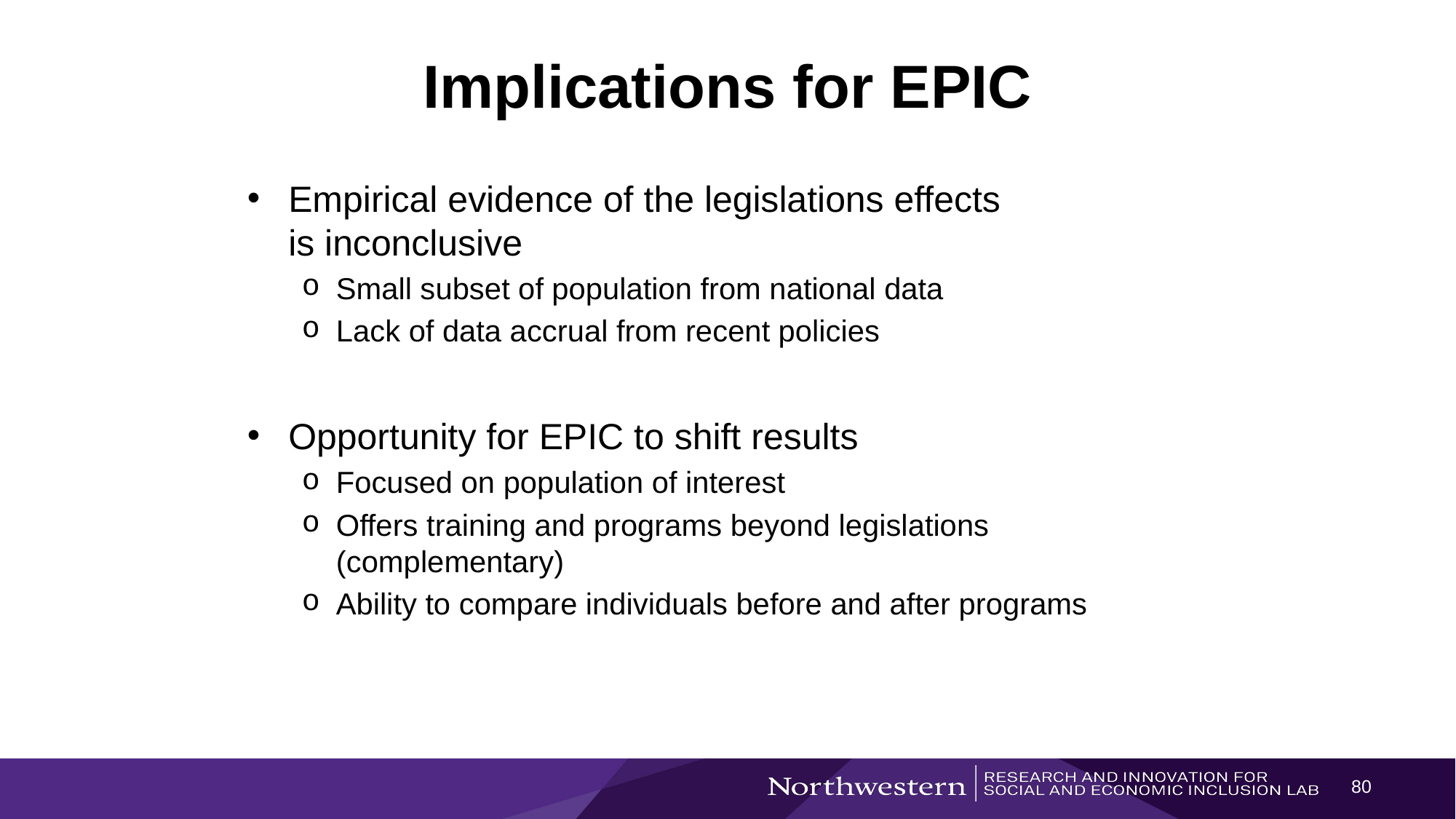

# Implications for EPIC
Empirical evidence of the legislations effects is inconclusive
Small subset of population from national data
Lack of data accrual from recent policies

Opportunity for EPIC to shift results
Focused on population of interest
Offers training and programs beyond legislations (complementary)
Ability to compare individuals before and after programs

80